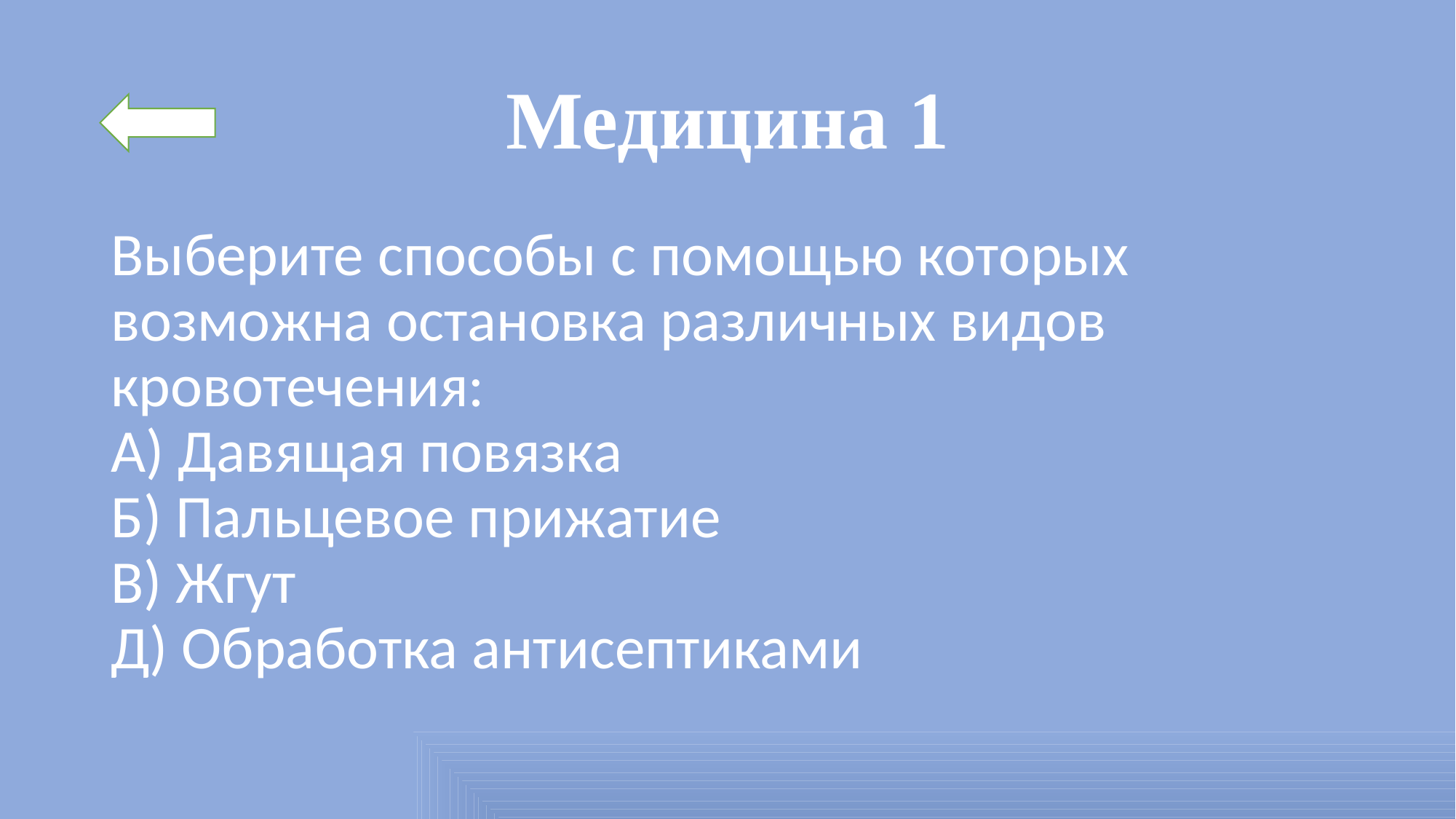

# Медицина 1

Выберите способы с помощью которых возможна остановка различных видов кровотечения:
А) Давящая повязка
Б) Пальцевое прижатие
В) Жгут
Д) Обработка антисептиками